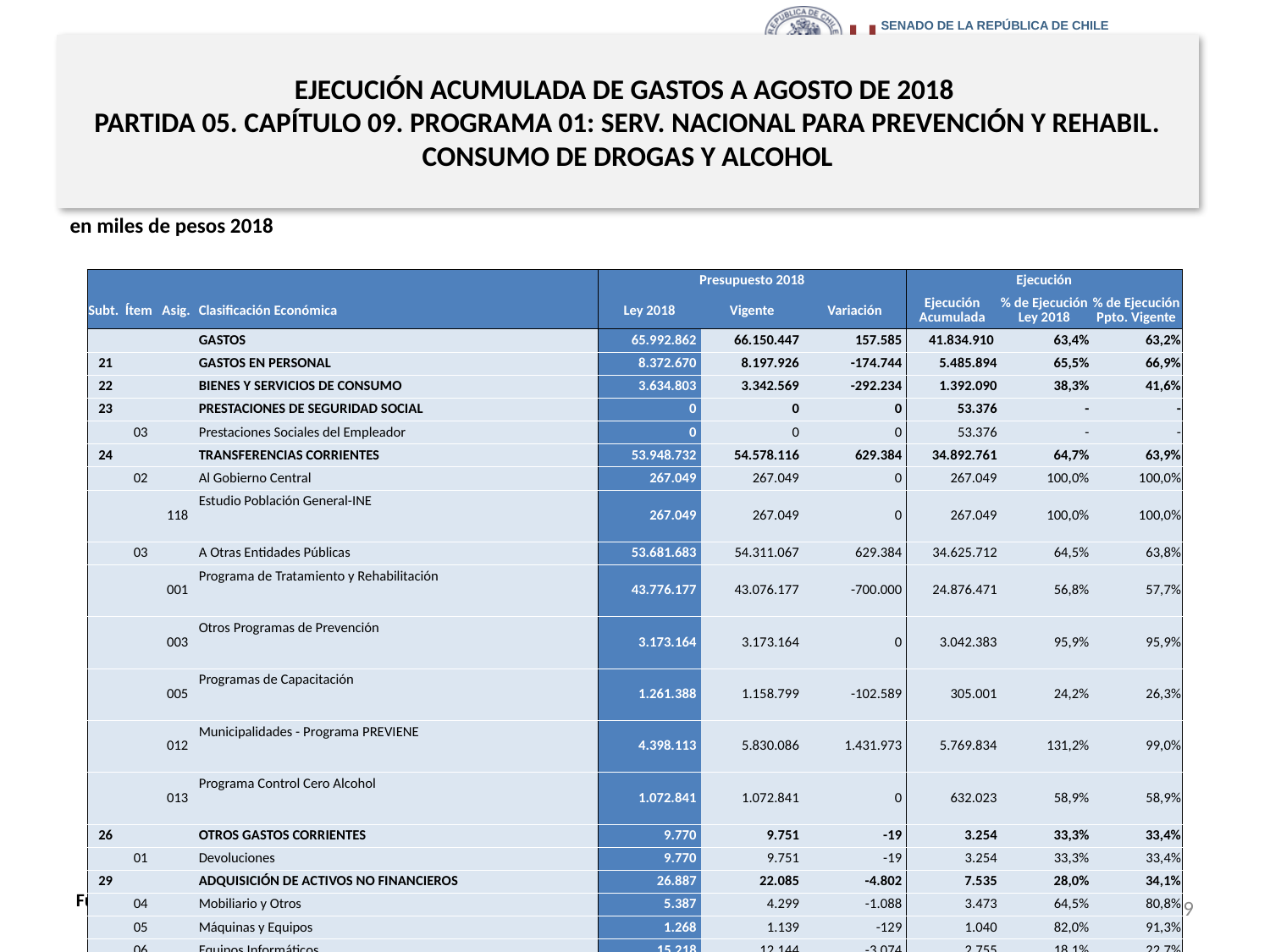

# EJECUCIÓN ACUMULADA DE GASTOS A AGOSTO DE 2018 PARTIDA 05. CAPÍTULO 09. PROGRAMA 01: SERV. NACIONAL PARA PREVENCIÓN Y REHABIL. CONSUMO DE DROGAS Y ALCOHOL
en miles de pesos 2018
|  |  |  |  | Presupuesto 2018 |  |  | Ejecución |  |  |
| --- | --- | --- | --- | --- | --- | --- | --- | --- | --- |
| Subt. | Ítem | Asig. | Clasificación Económica | Ley 2018 | Vigente | Variación | Ejecución Acumulada | % de Ejecución Ley 2018 | % de Ejecución Ppto. Vigente |
|  |  |  | GASTOS | 65.992.862 | 66.150.447 | 157.585 | 41.834.910 | 63,4% | 63,2% |
| 21 |  |  | GASTOS EN PERSONAL | 8.372.670 | 8.197.926 | -174.744 | 5.485.894 | 65,5% | 66,9% |
| 22 |  |  | BIENES Y SERVICIOS DE CONSUMO | 3.634.803 | 3.342.569 | -292.234 | 1.392.090 | 38,3% | 41,6% |
| 23 |  |  | PRESTACIONES DE SEGURIDAD SOCIAL | 0 | 0 | 0 | 53.376 | - | - |
|  | 03 |  | Prestaciones Sociales del Empleador | 0 | 0 | 0 | 53.376 | - | - |
| 24 |  |  | TRANSFERENCIAS CORRIENTES | 53.948.732 | 54.578.116 | 629.384 | 34.892.761 | 64,7% | 63,9% |
|  | 02 |  | Al Gobierno Central | 267.049 | 267.049 | 0 | 267.049 | 100,0% | 100,0% |
|  |  | 118 | Estudio Población General-INE | 267.049 | 267.049 | 0 | 267.049 | 100,0% | 100,0% |
|  | 03 |  | A Otras Entidades Públicas | 53.681.683 | 54.311.067 | 629.384 | 34.625.712 | 64,5% | 63,8% |
|  |  | 001 | Programa de Tratamiento y Rehabilitación | 43.776.177 | 43.076.177 | -700.000 | 24.876.471 | 56,8% | 57,7% |
|  |  | 003 | Otros Programas de Prevención | 3.173.164 | 3.173.164 | 0 | 3.042.383 | 95,9% | 95,9% |
|  |  | 005 | Programas de Capacitación | 1.261.388 | 1.158.799 | -102.589 | 305.001 | 24,2% | 26,3% |
|  |  | 012 | Municipalidades - Programa PREVIENE | 4.398.113 | 5.830.086 | 1.431.973 | 5.769.834 | 131,2% | 99,0% |
|  |  | 013 | Programa Control Cero Alcohol | 1.072.841 | 1.072.841 | 0 | 632.023 | 58,9% | 58,9% |
| 26 |  |  | OTROS GASTOS CORRIENTES | 9.770 | 9.751 | -19 | 3.254 | 33,3% | 33,4% |
|  | 01 |  | Devoluciones | 9.770 | 9.751 | -19 | 3.254 | 33,3% | 33,4% |
| 29 |  |  | ADQUISICIÓN DE ACTIVOS NO FINANCIEROS | 26.887 | 22.085 | -4.802 | 7.535 | 28,0% | 34,1% |
|  | 04 |  | Mobiliario y Otros | 5.387 | 4.299 | -1.088 | 3.473 | 64,5% | 80,8% |
|  | 05 |  | Máquinas y Equipos | 1.268 | 1.139 | -129 | 1.040 | 82,0% | 91,3% |
|  | 06 |  | Equipos Informáticos | 15.218 | 12.144 | -3.074 | 2.755 | 18,1% | 22,7% |
|  | 07 |  | Programas Informáticos | 5.014 | 4.503 | -511 | 267 | 5,3% | 5,9% |
19